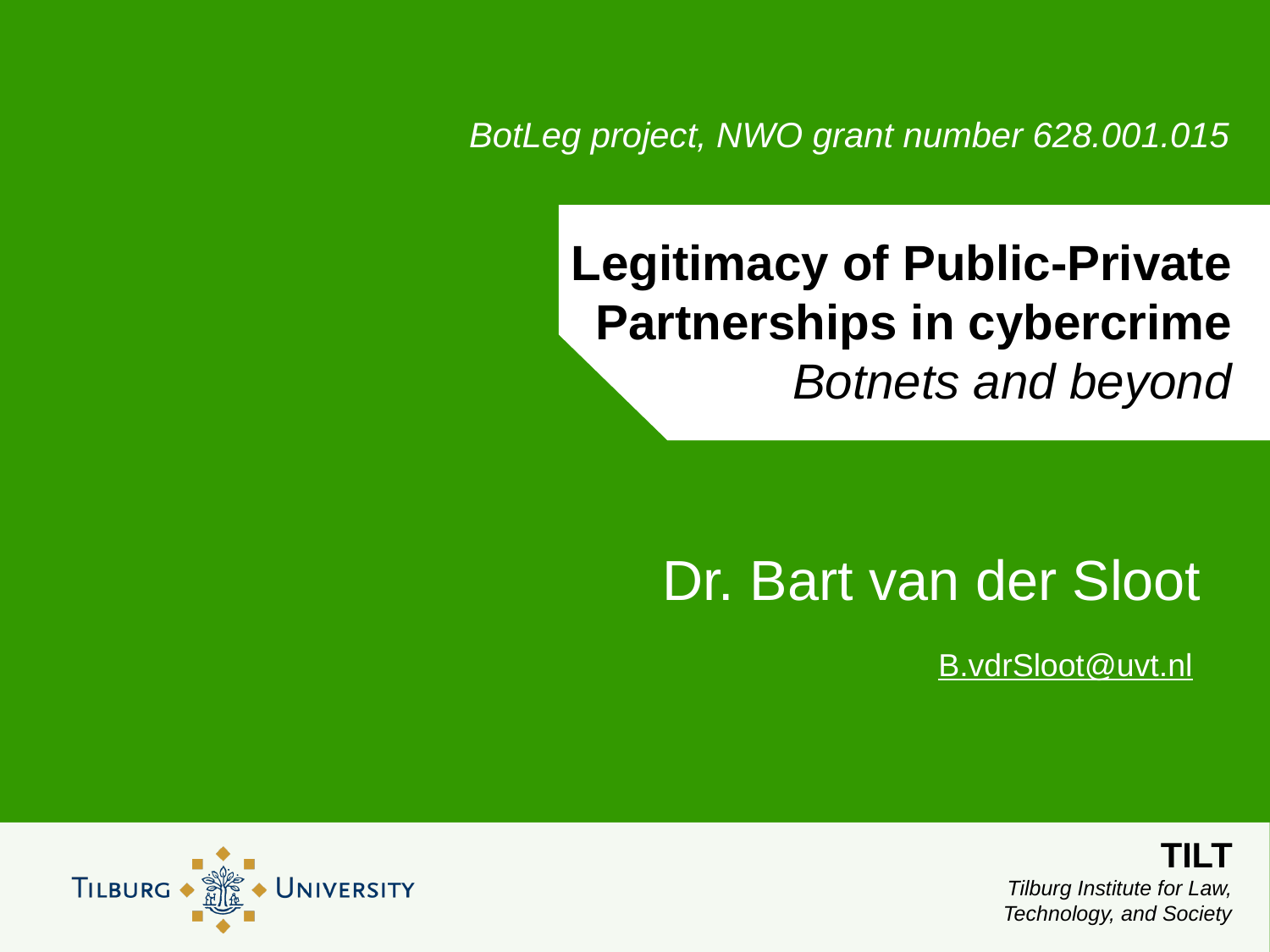

BotLeg project, NWO grant number 628.001.015
Legitimacy of Public-Private Partnerships in cybercrime
Botnets and beyond

Dr. Bart van der Sloot

B.vdrSloot@uvt.nl

TILT
Tilburg Institute for Law, Technology, and Society